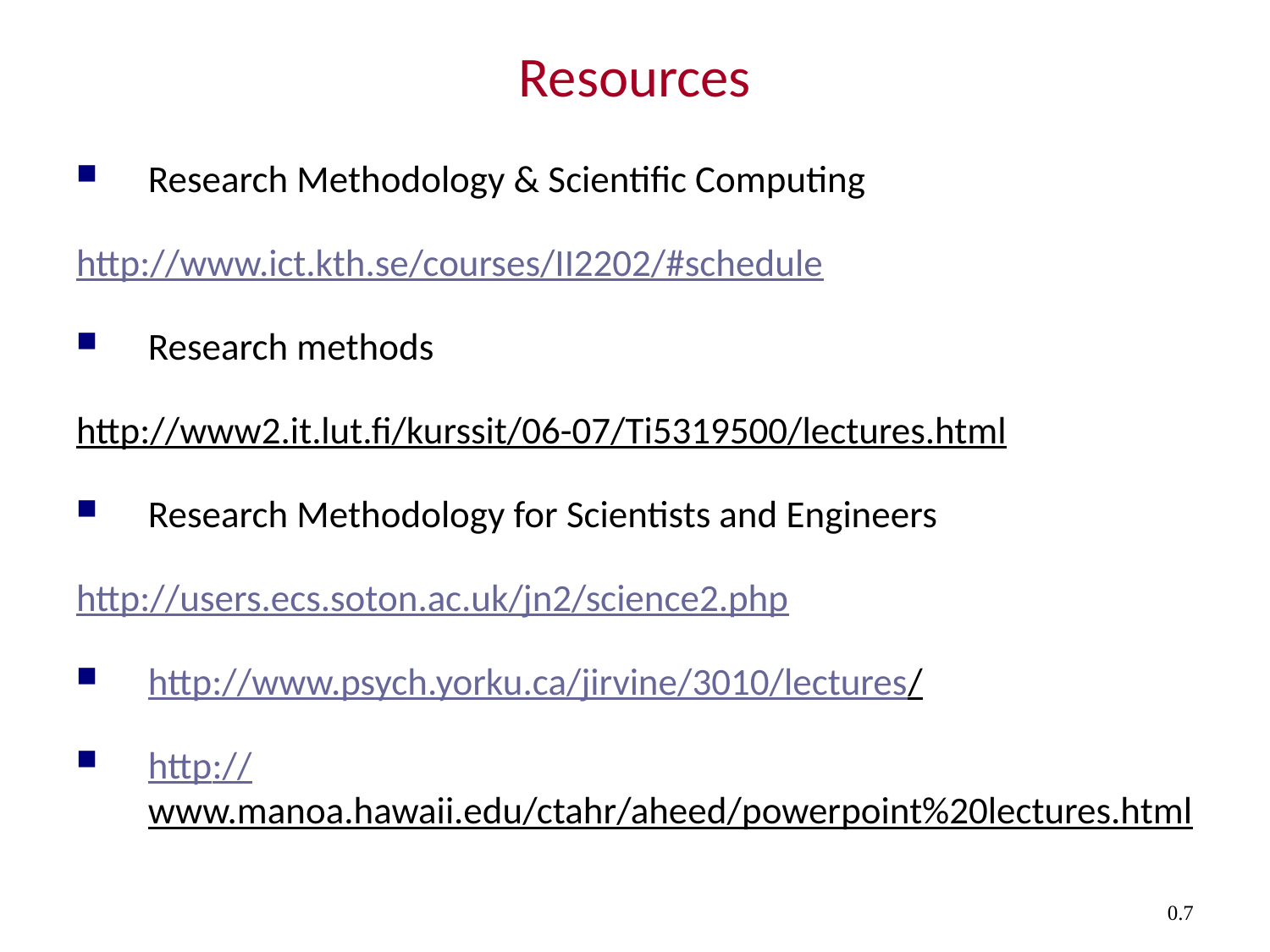

# Resources
Research Methodology & Scientific Computing
	http://www.ict.kth.se/courses/II2202/#schedule
Research methods
http://www2.it.lut.fi/kurssit/06-07/Ti5319500/lectures.html
Research Methodology for Scientists and Engineers
http://users.ecs.soton.ac.uk/jn2/science2.php
http://www.psych.yorku.ca/jirvine/3010/lectures/
http://www.manoa.hawaii.edu/ctahr/aheed/powerpoint%20lectures.html
0.7